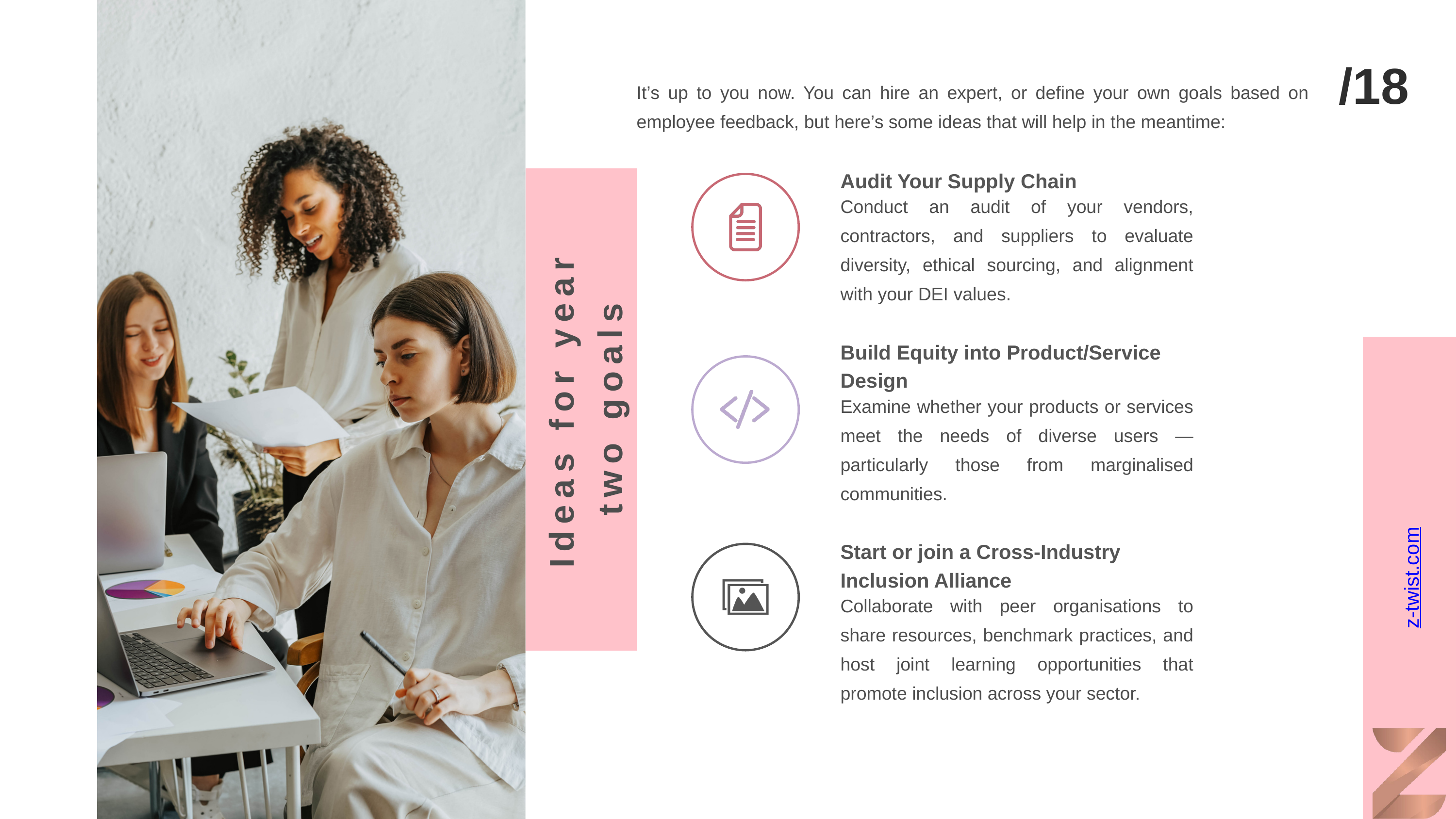

/18
It’s up to you now. You can hire an expert, or define your own goals based on employee feedback, but here’s some ideas that will help in the meantime:
Audit Your Supply Chain

Conduct an audit of your vendors, contractors, and suppliers to evaluate diversity, ethical sourcing, and alignment with your DEI values.

Build Equity into Product/Service Design

z-twist.com

Ideas for year two goals
Examine whether your products or services meet the needs of diverse users — particularly those from marginalised communities.

Start or join a Cross-Industry Inclusion Alliance

Collaborate with peer organisations to share resources, benchmark practices, and host joint learning opportunities that promote inclusion across your sector.